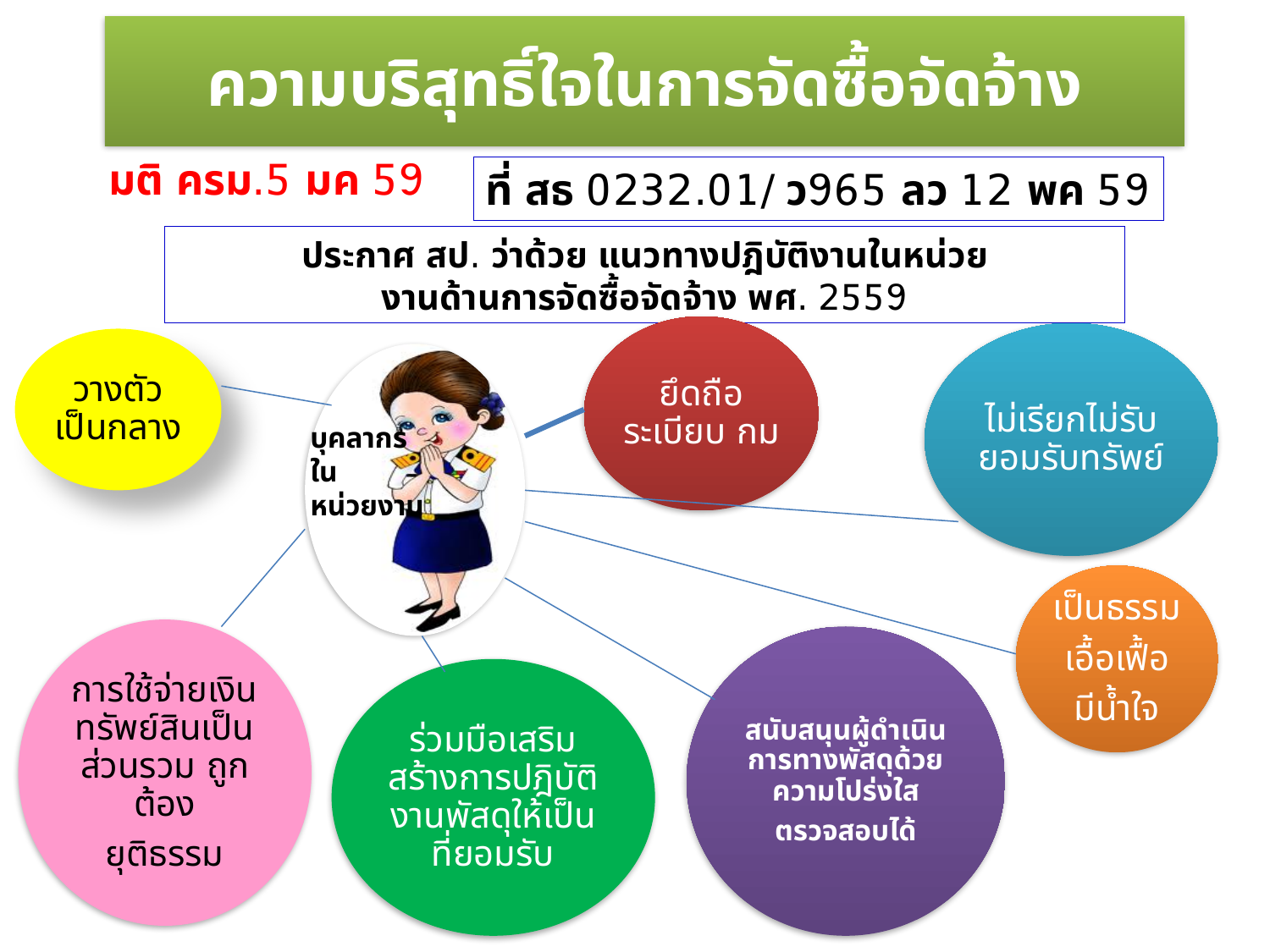

# ความบริสุทธิ์ใจในการจัดซื้อจัดจ้าง
มติ ครม.5 มค 59
ที่ สธ 0232.01/ว965 ลว 12 พค 59
ประกาศ สป. ว่าด้วย แนวทางปฎิบัติงานในหน่วย
งานด้านการจัดซื้อจัดจ้าง พศ. 2559

ยึดถือระเบียบ กม

ไม่เรียกไม่รับยอมรับทรัพย์

วางตัวเป็นกลาง

บุคลากร
ใน
หน่วยงาน

เป็นธรรม
เอื้อเฟื้อ
มีน้ำใจ

การใช้จ่ายเงิน ทรัพย์สินเป็นส่วนรวม ถูกต้อง
ยุติธรรม

สนับสนุนผู้ดำเนินการทางพัสดุด้วยความโปร่งใส
ตรวจสอบได้

ร่วมมือเสริมสร้างการปฎิบัติงานพัสดุให้เป็นที่ยอมรับ